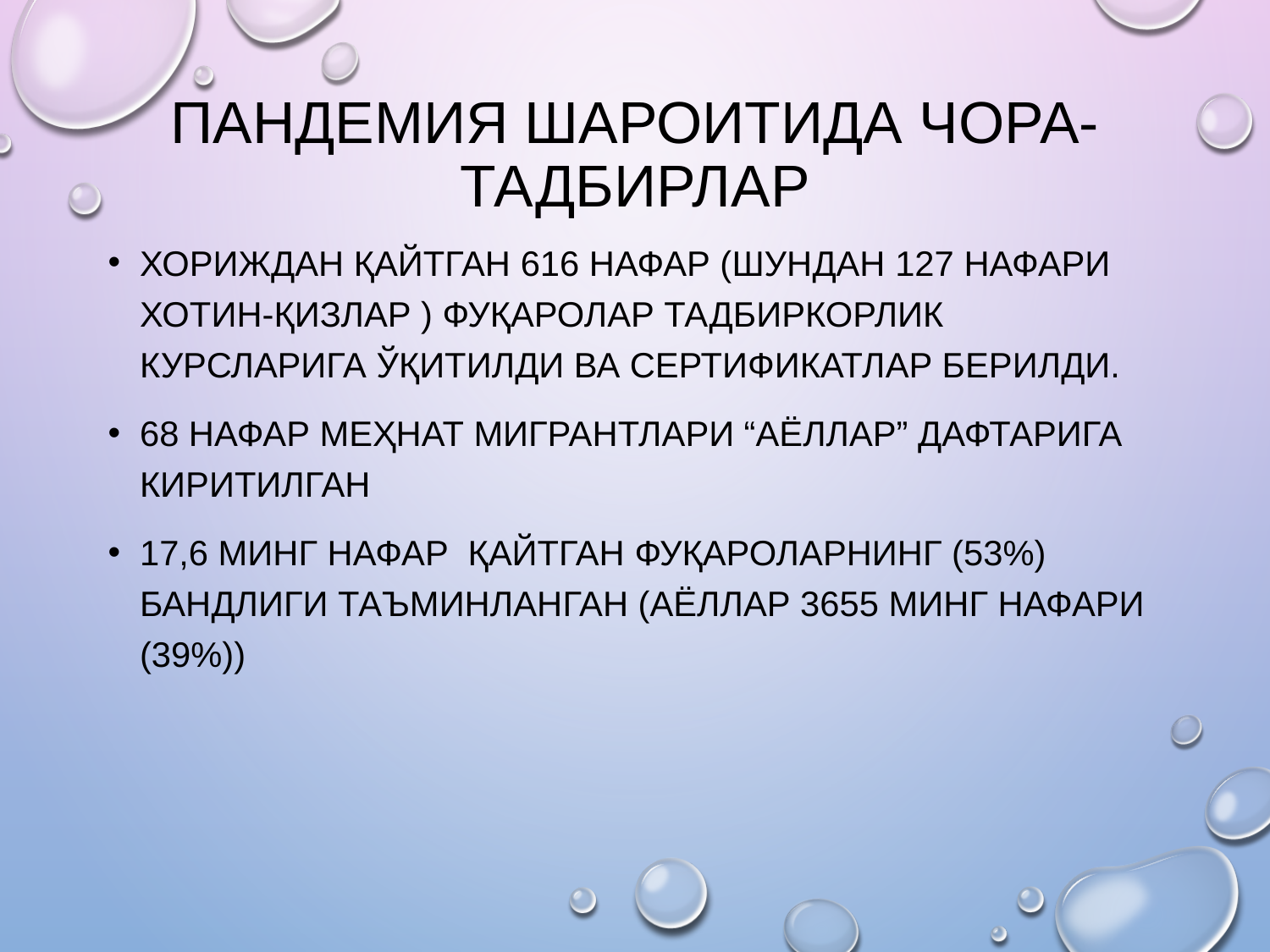

# Пандемия шароитида чора-тадбирлар
хориждан қайтган 616 нафар (шундан 127 нафари хотин-қизлар ) фуқаролар тадбиркорлик курсларига ўқитилди ва сертификатлар берилди.
68 нафар меҳнат мигрантлари “Аёллар” дафтарига киритилган
17,6 минг нафар  қайтган фуқароларнинг (53%) бандлиги таъминланган (аёллар 3655 минг нафари (39%))